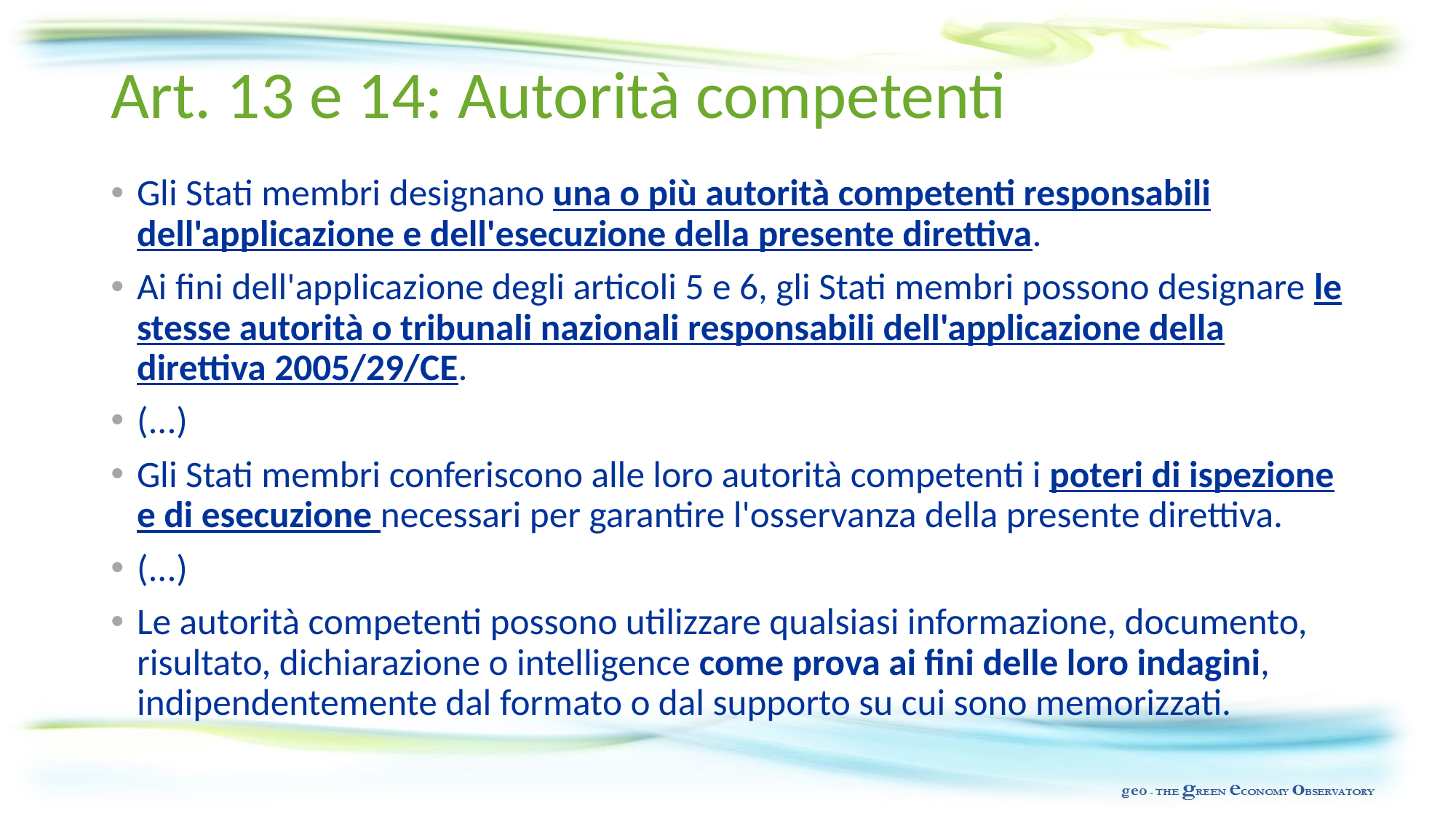

# Art. 13 e 14: Autorità competenti
Gli Stati membri designano una o più autorità competenti responsabili dell'applicazione e dell'esecuzione della presente direttiva.
Ai fini dell'applicazione degli articoli 5 e 6, gli Stati membri possono designare le stesse autorità o tribunali nazionali responsabili dell'applicazione della direttiva 2005/29/CE.
(...)
Gli Stati membri conferiscono alle loro autorità competenti i poteri di ispezione e di esecuzione necessari per garantire l'osservanza della presente direttiva.
(...)
Le autorità competenti possono utilizzare qualsiasi informazione, documento, risultato, dichiarazione o intelligence come prova ai fini delle loro indagini, indipendentemente dal formato o dal supporto su cui sono memorizzati.